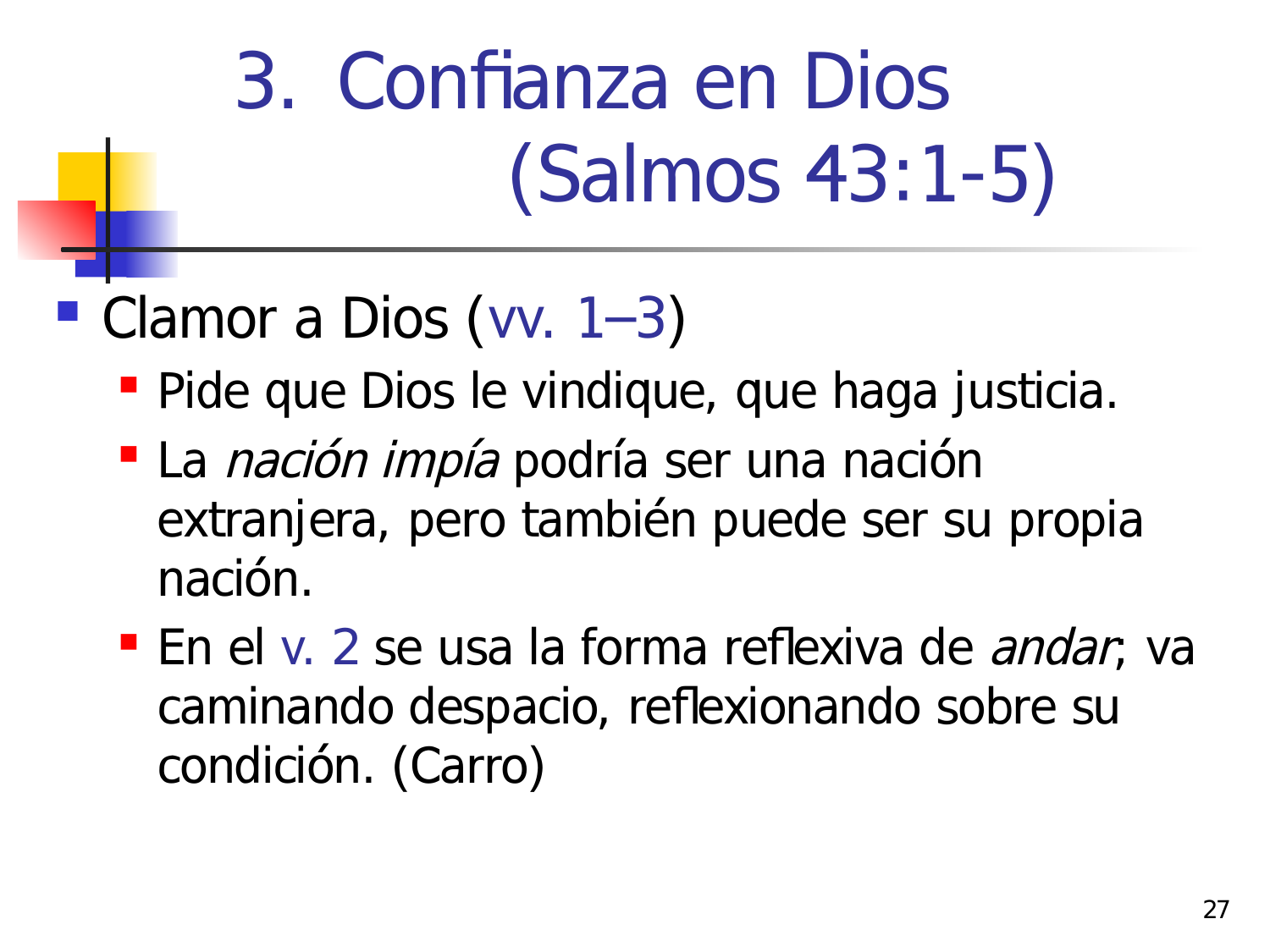

# Confianza en Dios                  (Salmos 43:1-5)
Clamor a Dios (vv. 1–3)
Pide que Dios le vindique, que haga justicia.
La nación impía podría ser una nación extranjera, pero también puede ser su propia nación.
En el v. 2 se usa la forma reflexiva de andar; va caminando despacio, reflexionando sobre su condición. (Carro)
27